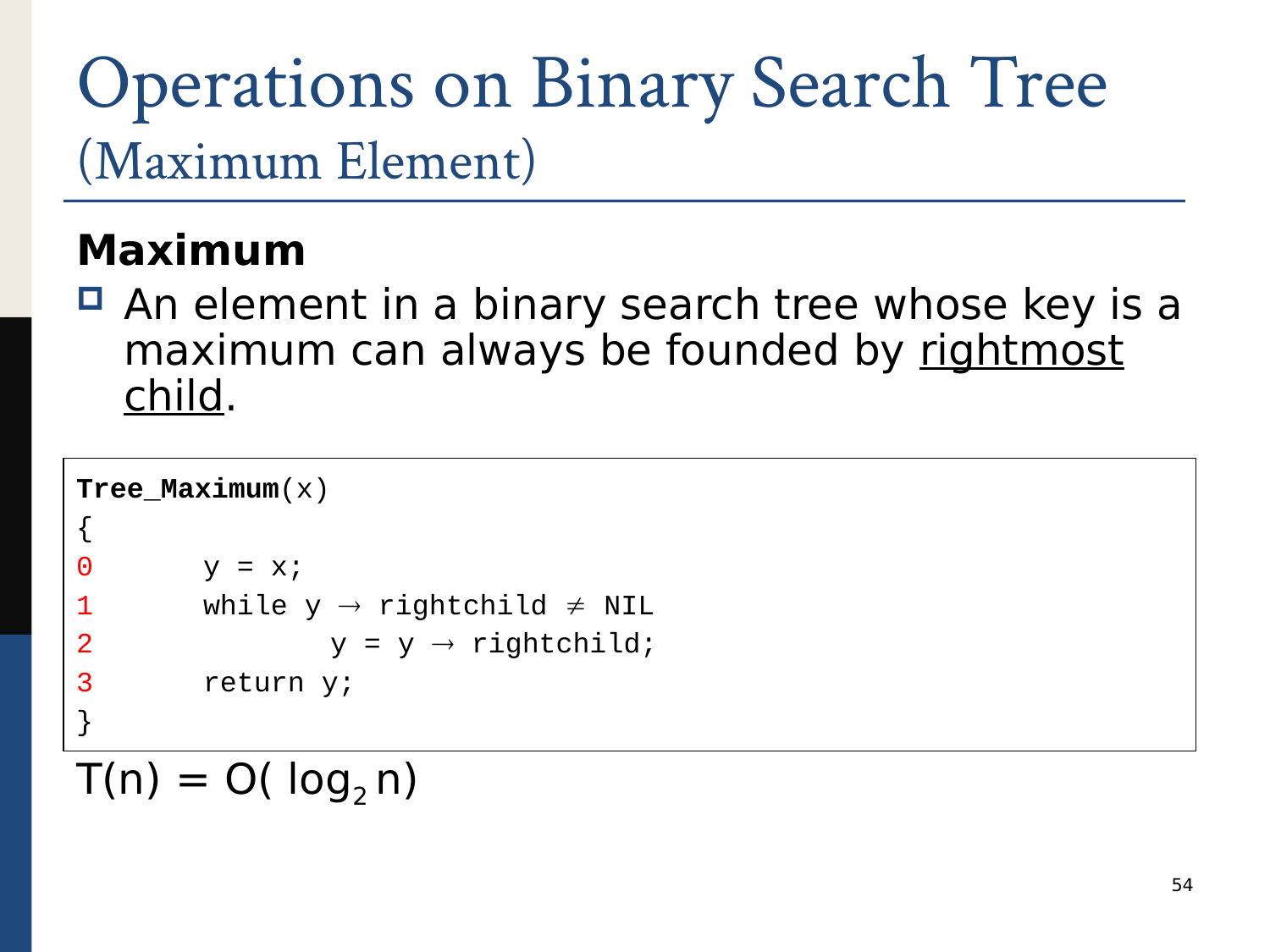

# Operations on Binary Search Tree (Maximum Element)
Maximum
An element in a binary search tree whose key is a maximum can always be founded by rightmost child.

T(n) = O( log2 n)
Tree_Maximum(x)
{
0	y = x;
1	while y → rightchild ≠ NIL
2		y = y → rightchild;
3	return y;
}

54